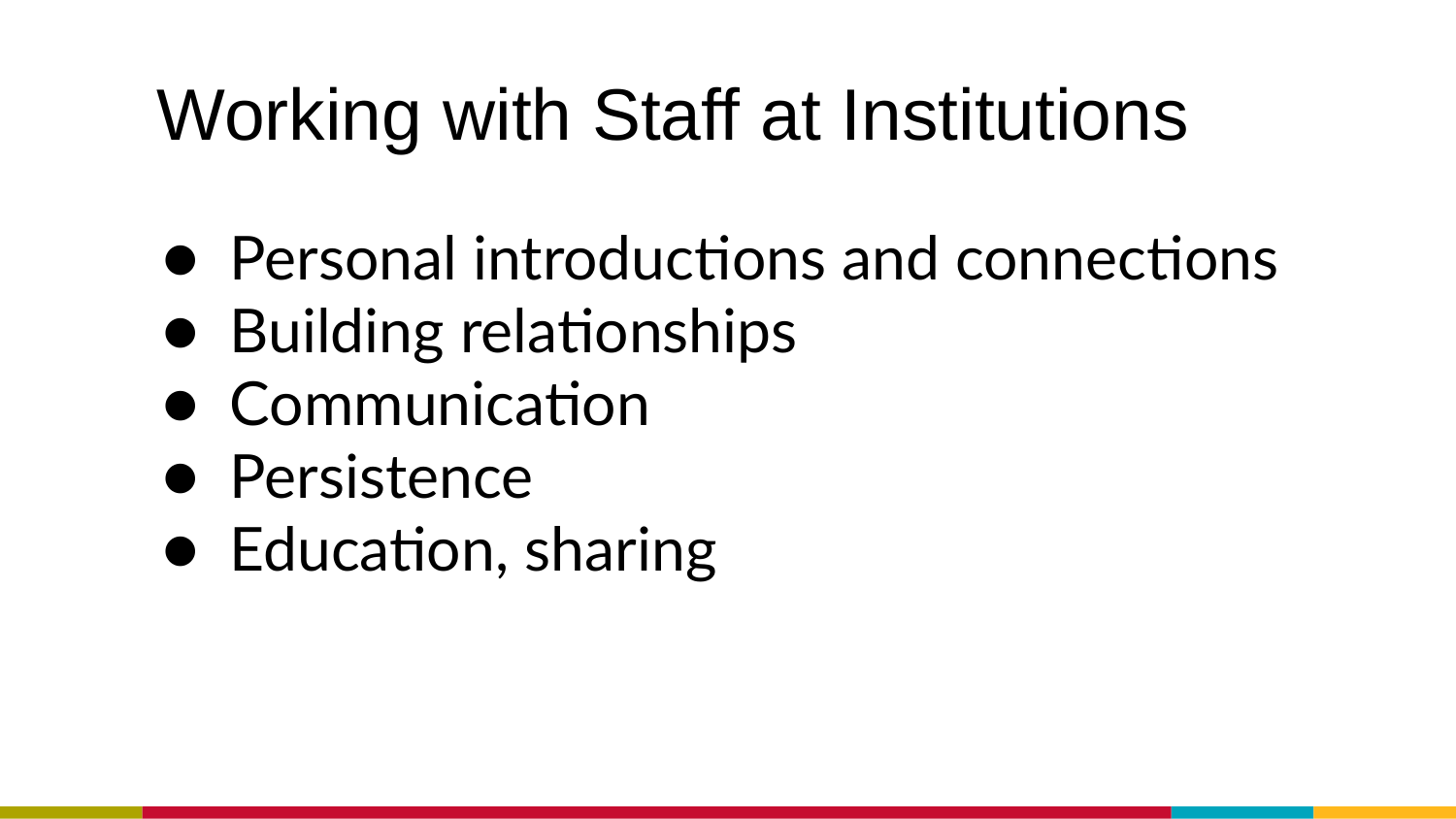

# Working with Staff at Institutions
Personal introductions and connections
Building relationships
Communication
Persistence
Education, sharing